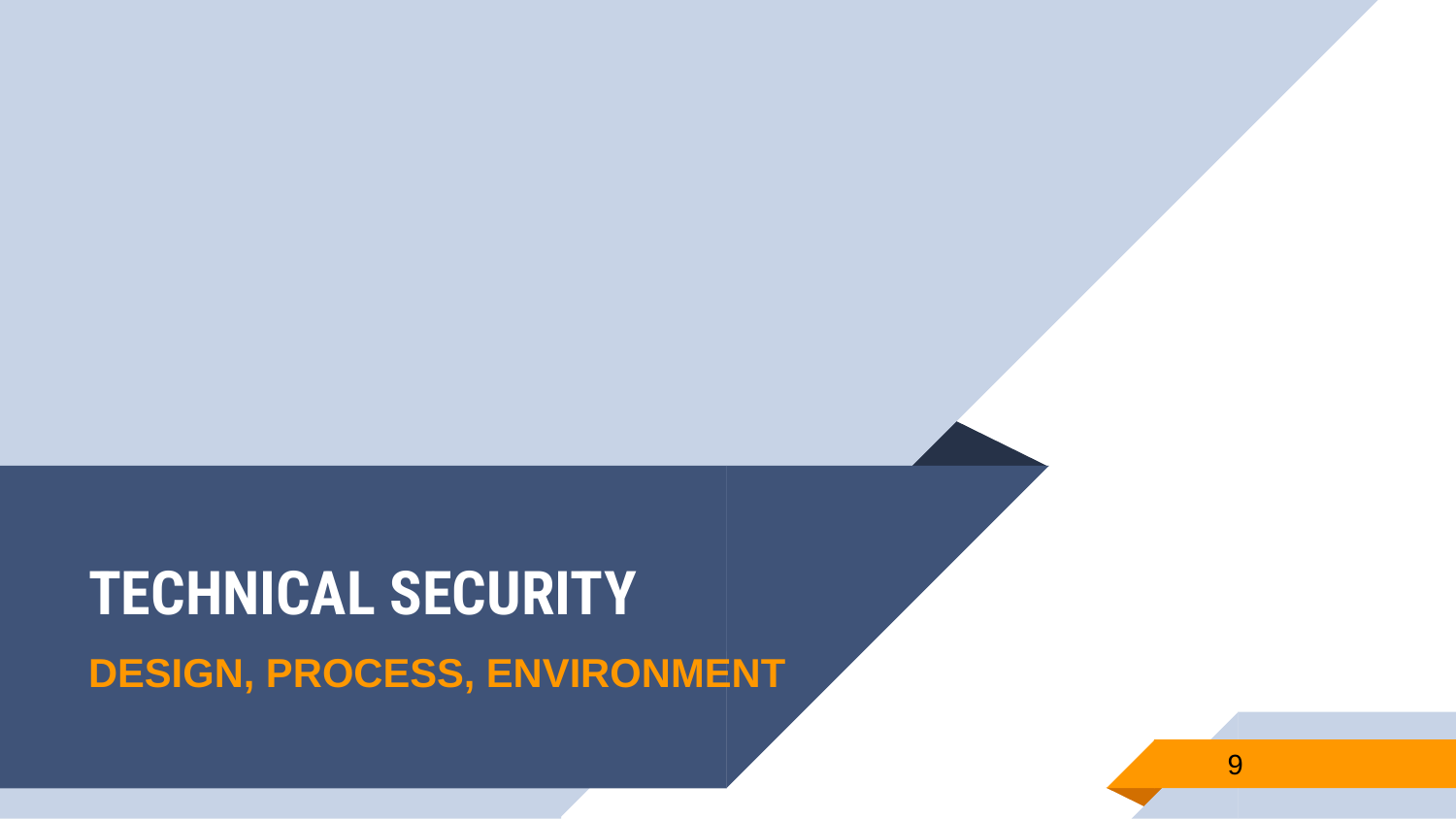

# TECHNICAL SECURITY
DESIGN, PROCESS, ENVIRONMENT
9